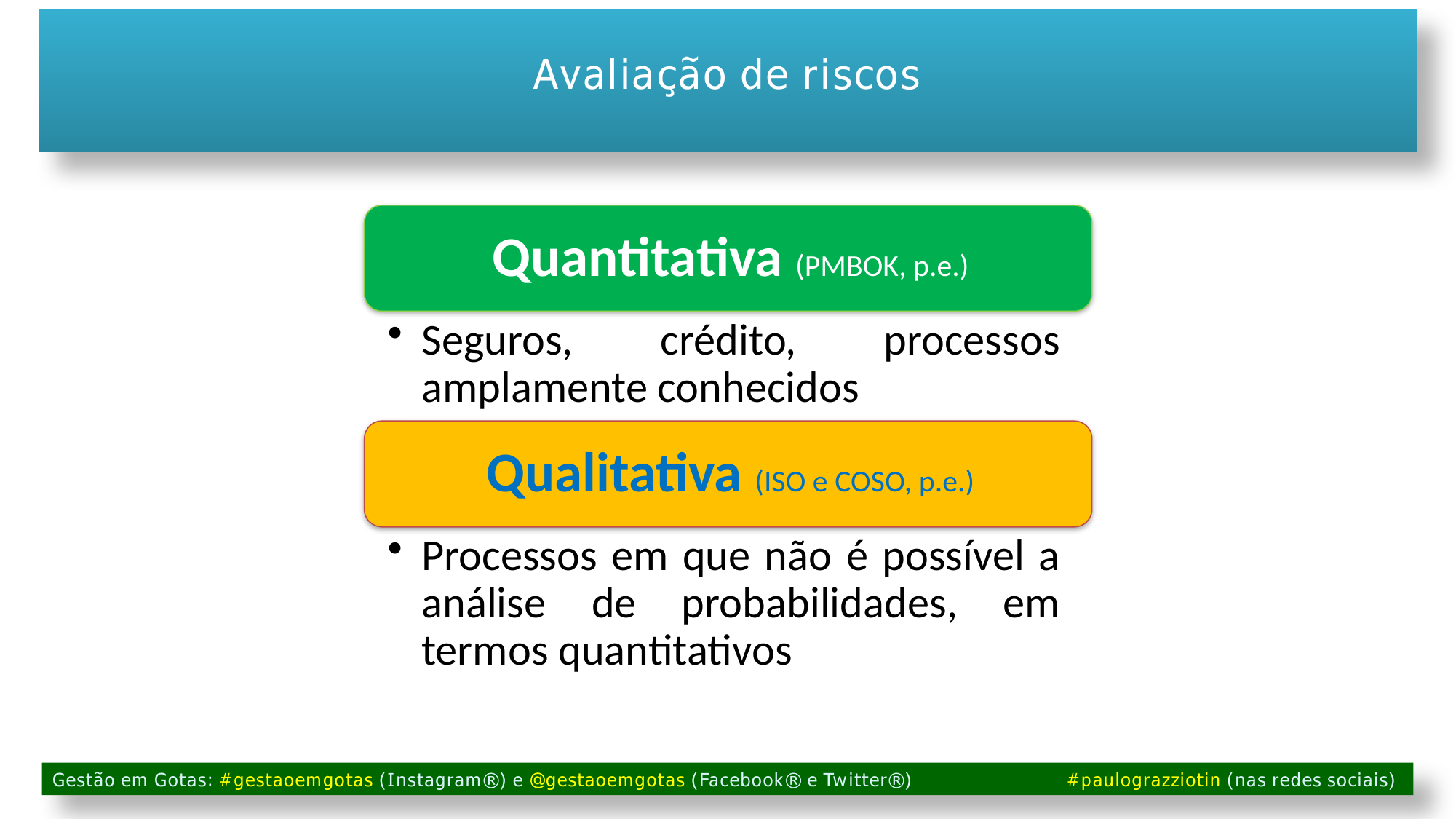

Avaliação de riscos

Quantitativa (PMBOK, p.e.)
Seguros, crédito, processos amplamente conhecidos
Qualitativa (ISO e COSO, p.e.)
Processos em que não é possível a análise de probabilidades, em termos quantitativos
Gestão em Gotas: #gestaoemgotas (Instagram®) e @gestaoemgotas (Facebook® e Twitter®)                             #paulograzziotin (nas redes sociais)